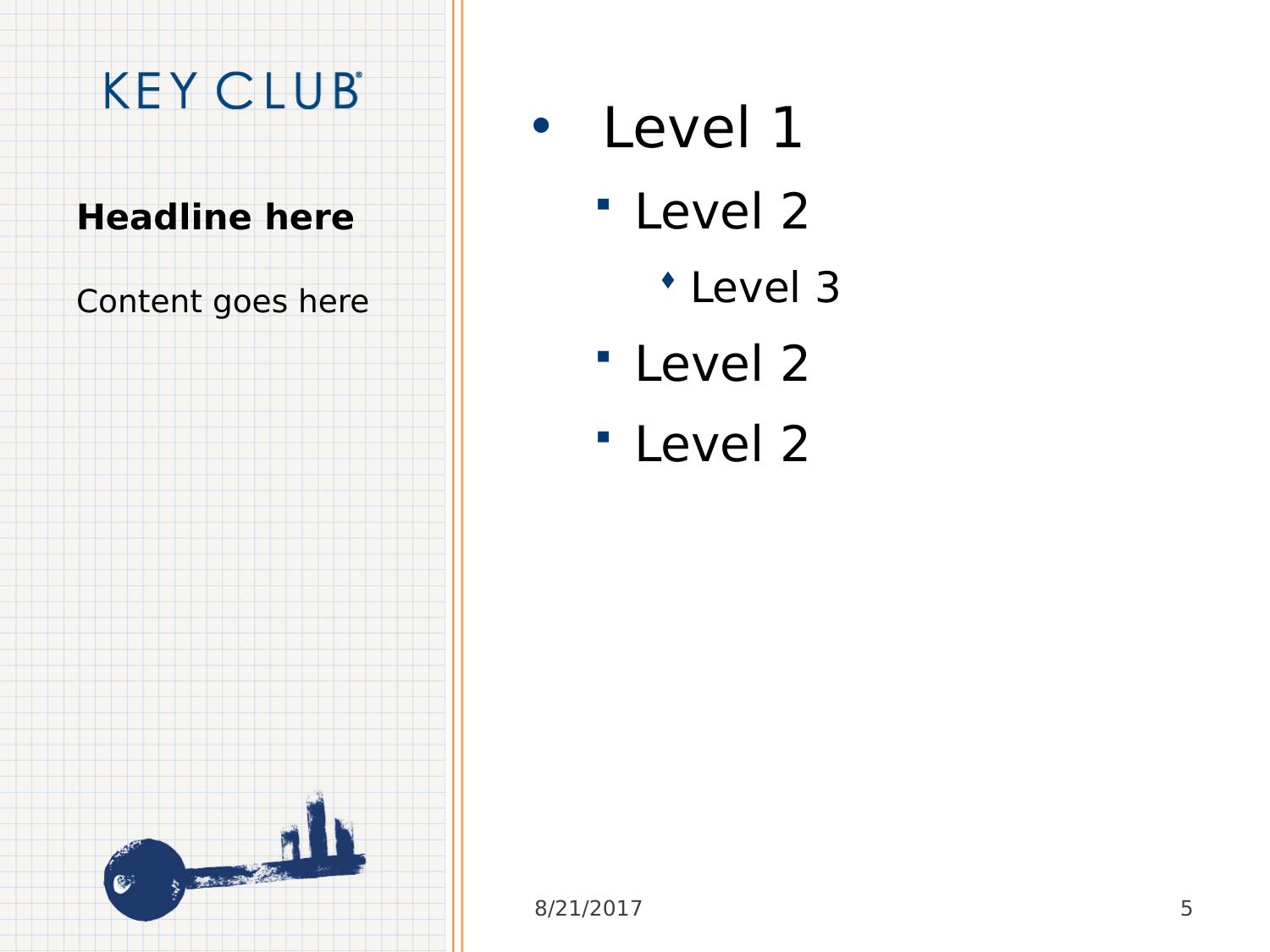

Level 1
Level 2
Level 3
Level 2
Level 2
# Headline here
Content goes here
8/21/2017
5